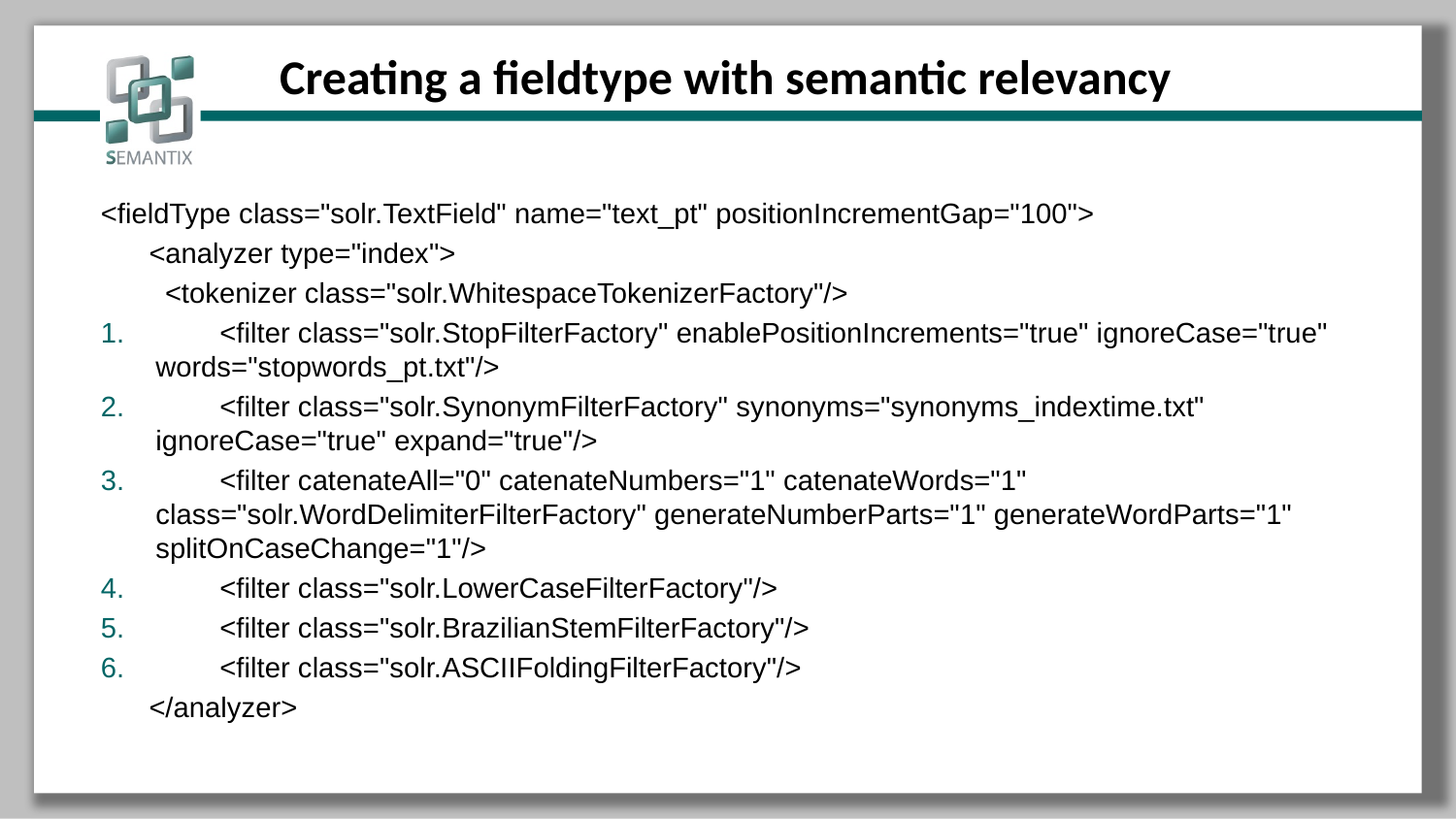

# Creating a fieldtype with semantic relevancy
<fieldType class="solr.TextField" name="text_pt" positionIncrementGap="100">
      <analyzer type="index">
        <tokenizer class="solr.WhitespaceTokenizerFactory"/>
        <filter class="solr.StopFilterFactory" enablePositionIncrements="true" ignoreCase="true" words="stopwords_pt.txt"/>
        <filter class="solr.SynonymFilterFactory" synonyms="synonyms_indextime.txt" ignoreCase="true" expand="true"/>
        <filter catenateAll="0" catenateNumbers="1" catenateWords="1" class="solr.WordDelimiterFilterFactory" generateNumberParts="1" generateWordParts="1" splitOnCaseChange="1"/>
        <filter class="solr.LowerCaseFilterFactory"/>
        <filter class="solr.BrazilianStemFilterFactory"/>
        <filter class="solr.ASCIIFoldingFilterFactory"/>
      </analyzer>